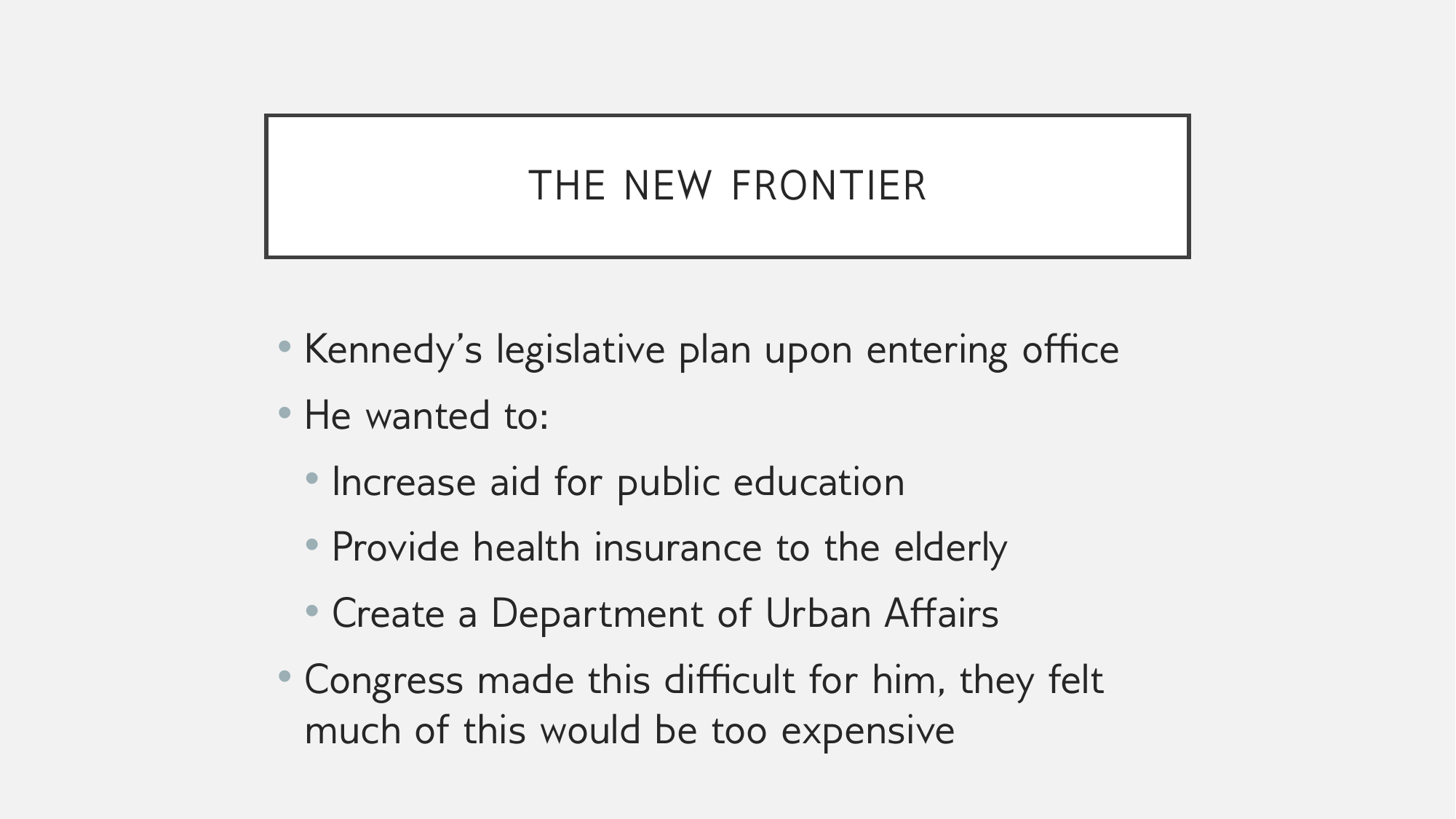

# The new frontier
Kennedy’s legislative plan upon entering office
He wanted to:
Increase aid for public education
Provide health insurance to the elderly
Create a Department of Urban Affairs
Congress made this difficult for him, they felt much of this would be too expensive